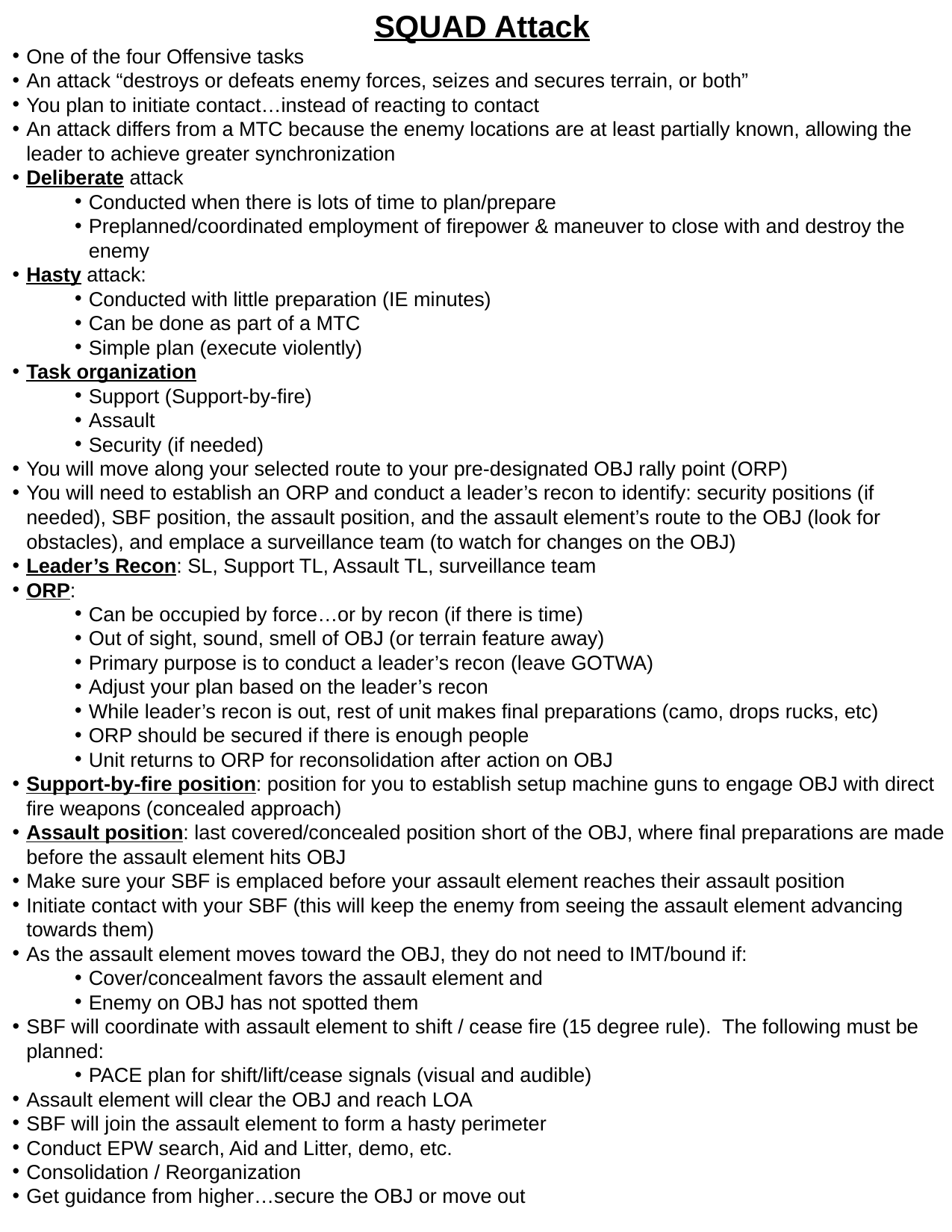

SQUAD Attack
One of the four Offensive tasks
An attack “destroys or defeats enemy forces, seizes and secures terrain, or both”
You plan to initiate contact…instead of reacting to contact
An attack differs from a MTC because the enemy locations are at least partially known, allowing the leader to achieve greater synchronization
Deliberate attack
Conducted when there is lots of time to plan/prepare
Preplanned/coordinated employment of firepower & maneuver to close with and destroy the enemy
Hasty attack:
Conducted with little preparation (IE minutes)
Can be done as part of a MTC
Simple plan (execute violently)
Task organization
Support (Support-by-fire)
Assault
Security (if needed)
You will move along your selected route to your pre-designated OBJ rally point (ORP)
You will need to establish an ORP and conduct a leader’s recon to identify: security positions (if needed), SBF position, the assault position, and the assault element’s route to the OBJ (look for obstacles), and emplace a surveillance team (to watch for changes on the OBJ)
Leader’s Recon: SL, Support TL, Assault TL, surveillance team
ORP:
Can be occupied by force…or by recon (if there is time)
Out of sight, sound, smell of OBJ (or terrain feature away)
Primary purpose is to conduct a leader’s recon (leave GOTWA)
Adjust your plan based on the leader’s recon
While leader’s recon is out, rest of unit makes final preparations (camo, drops rucks, etc)
ORP should be secured if there is enough people
Unit returns to ORP for reconsolidation after action on OBJ
Support-by-fire position: position for you to establish setup machine guns to engage OBJ with direct fire weapons (concealed approach)
Assault position: last covered/concealed position short of the OBJ, where final preparations are made before the assault element hits OBJ
Make sure your SBF is emplaced before your assault element reaches their assault position
Initiate contact with your SBF (this will keep the enemy from seeing the assault element advancing towards them)
As the assault element moves toward the OBJ, they do not need to IMT/bound if:
Cover/concealment favors the assault element and
Enemy on OBJ has not spotted them
SBF will coordinate with assault element to shift / cease fire (15 degree rule).  The following must be planned:
PACE plan for shift/lift/cease signals (visual and audible)
Assault element will clear the OBJ and reach LOA
SBF will join the assault element to form a hasty perimeter
Conduct EPW search, Aid and Litter, demo, etc.
Consolidation / Reorganization
Get guidance from higher…secure the OBJ or move out